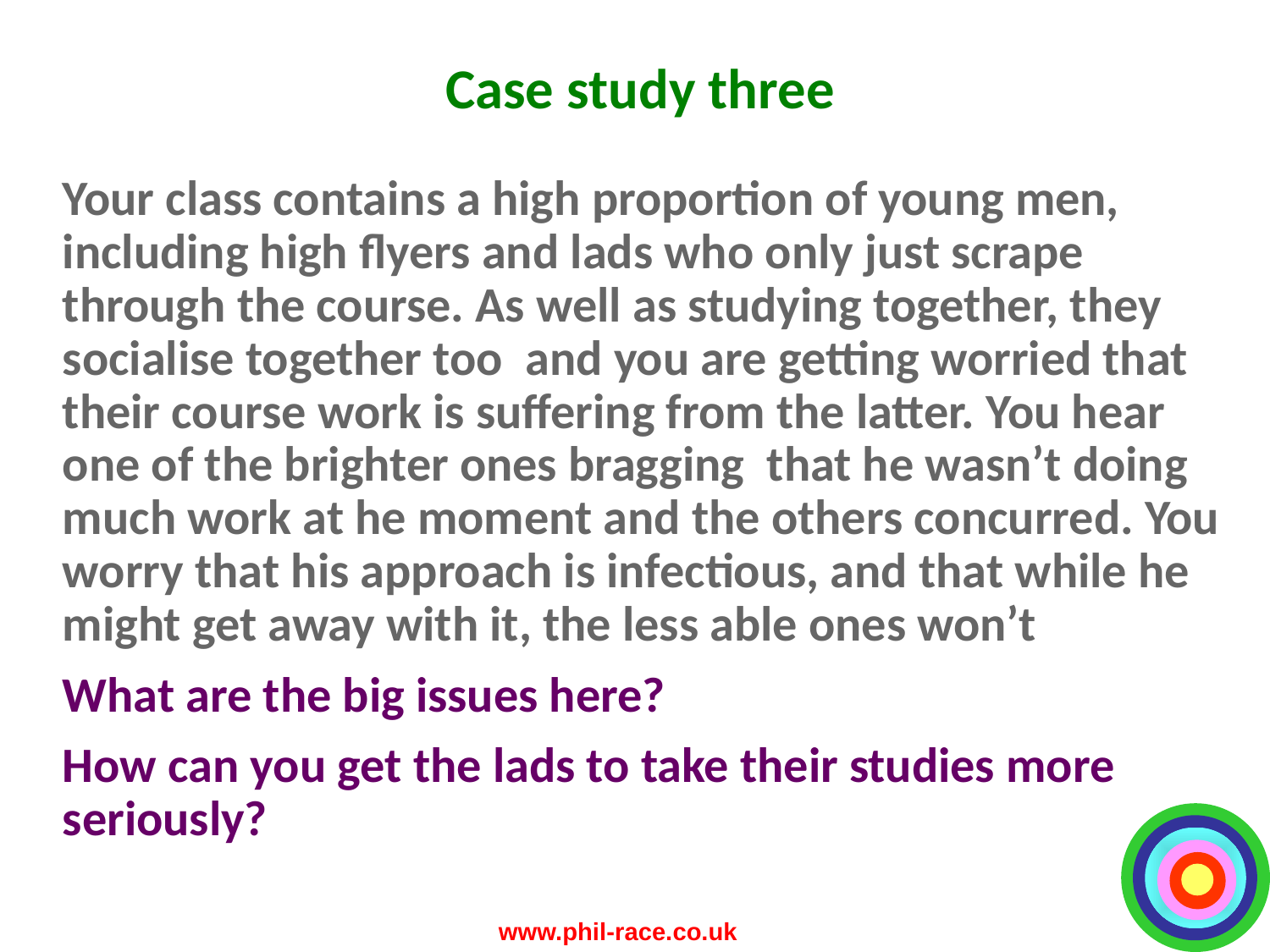

# Case study three
Your class contains a high proportion of young men, including high flyers and lads who only just scrape through the course. As well as studying together, they socialise together too  and you are getting worried that their course work is suffering from the latter. You hear one of the brighter ones bragging  that he wasn’t doing much work at he moment and the others concurred. You worry that his approach is infectious, and that while he might get away with it, the less able ones won’t
What are the big issues here?
How can you get the lads to take their studies more seriously?